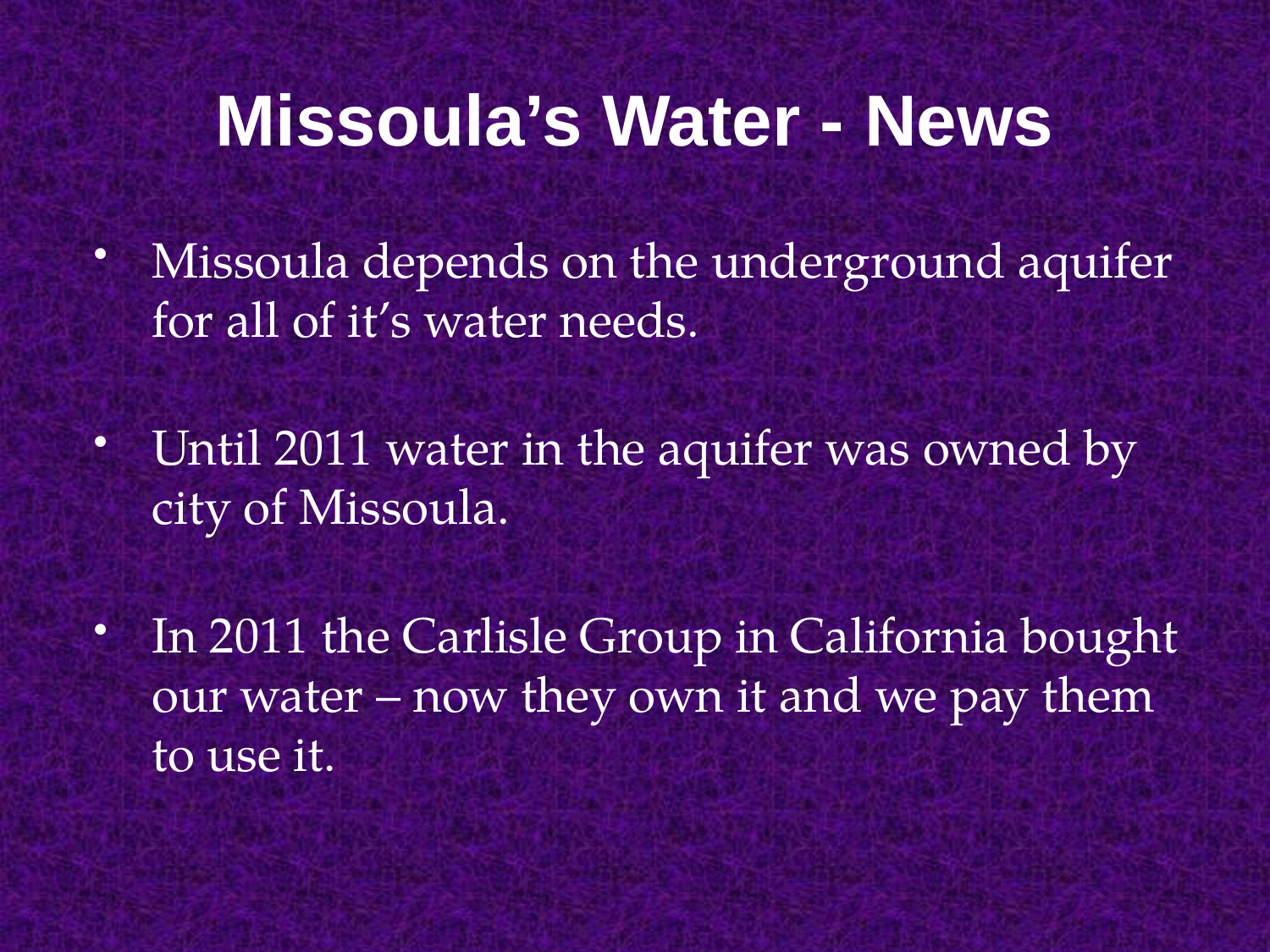

# Missoula’s Water - News
Missoula depends on the underground aquifer for all of it’s water needs.
Until 2011 water in the aquifer was owned by city of Missoula.
In 2011 the Carlisle Group in California bought our water – now they own it and we pay them to use it.